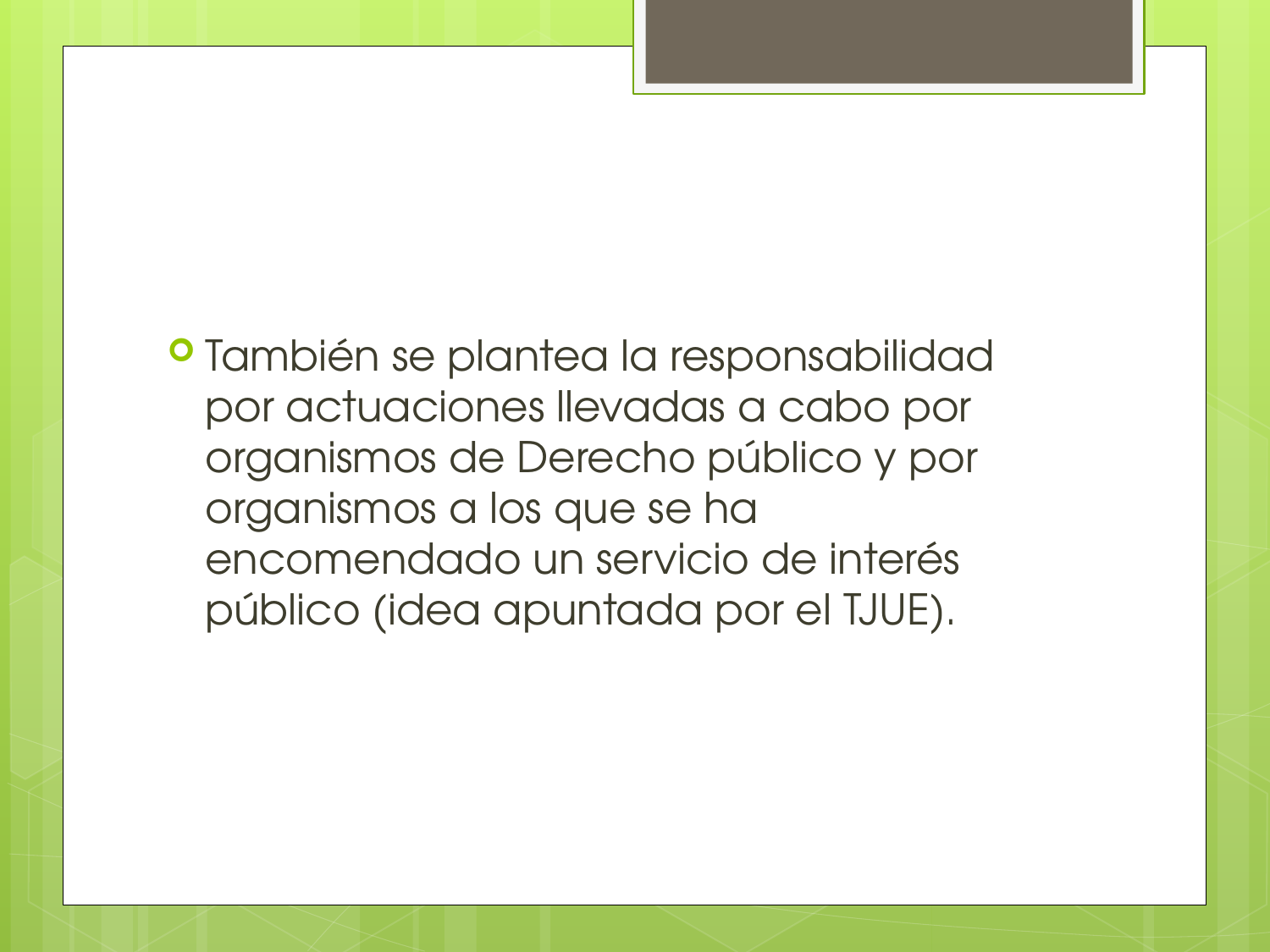

#
También se plantea la responsabilidad por actuaciones llevadas a cabo por organismos de Derecho público y por organismos a los que se ha encomendado un servicio de interés público (idea apuntada por el TJUE).